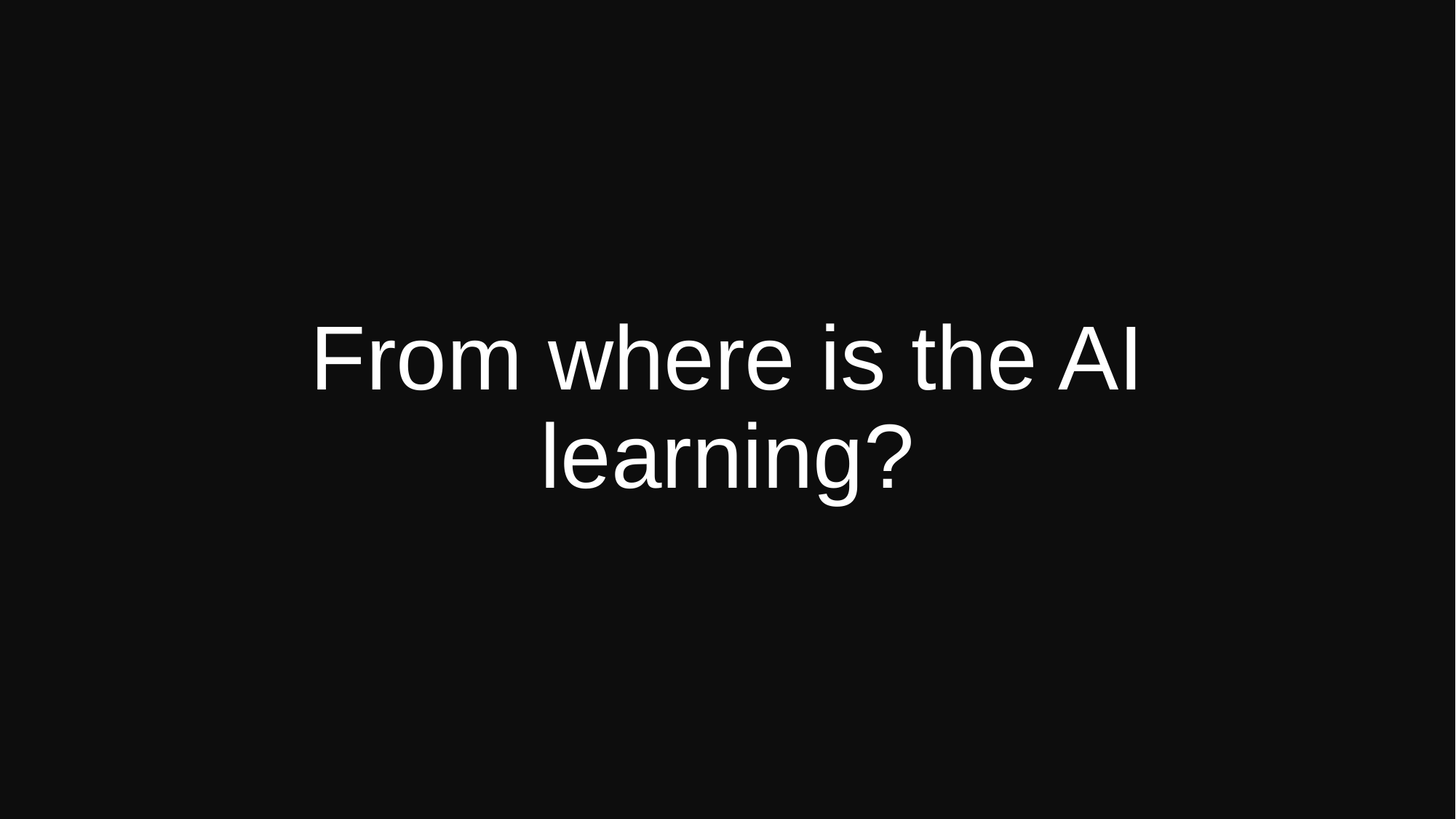

# From where is the AI learning?